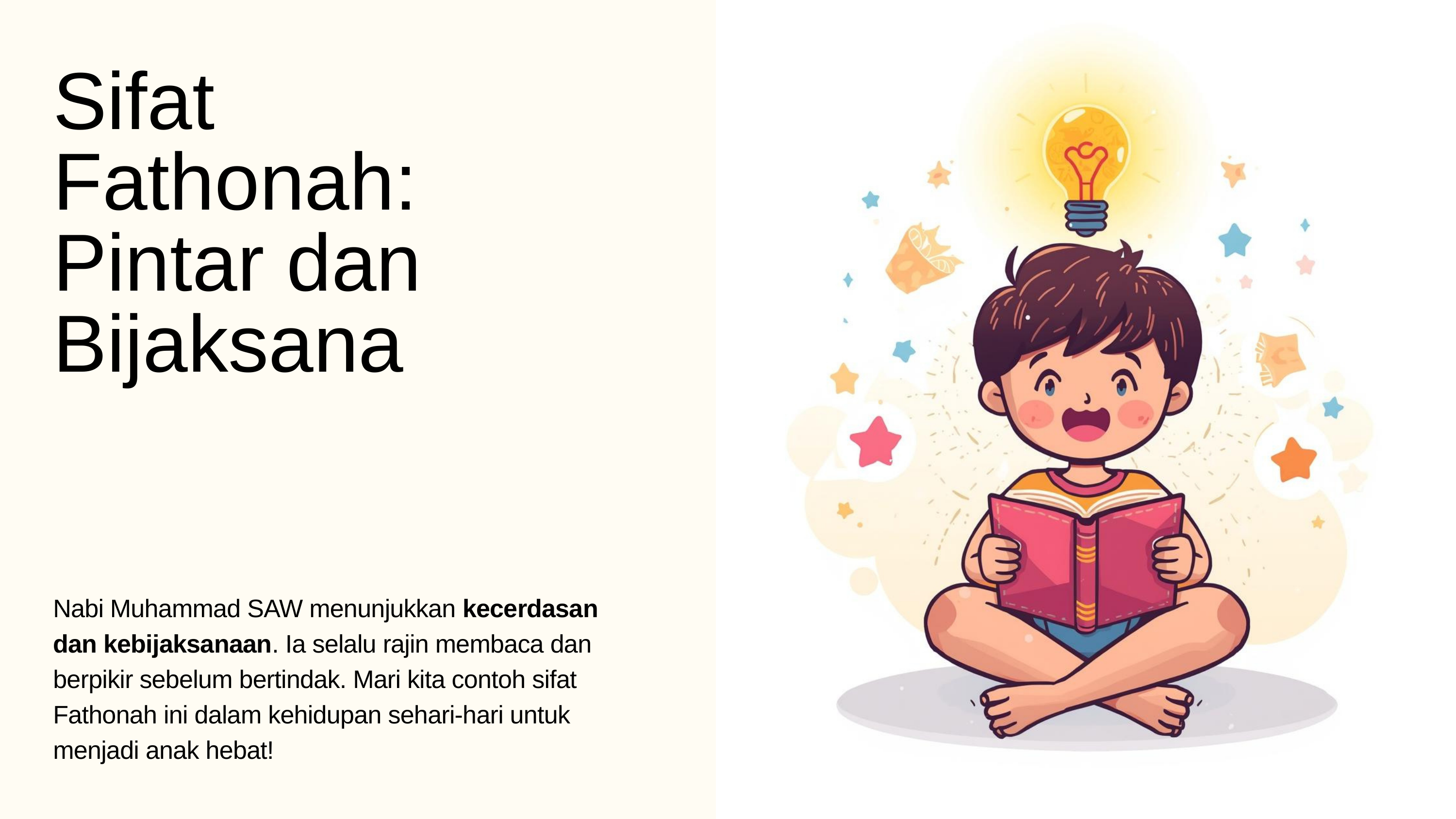

Sifat Fathonah: Pintar dan Bijaksana
Nabi Muhammad SAW menunjukkan kecerdasan dan kebijaksanaan. Ia selalu rajin membaca dan berpikir sebelum bertindak. Mari kita contoh sifat Fathonah ini dalam kehidupan sehari-hari untuk menjadi anak hebat!